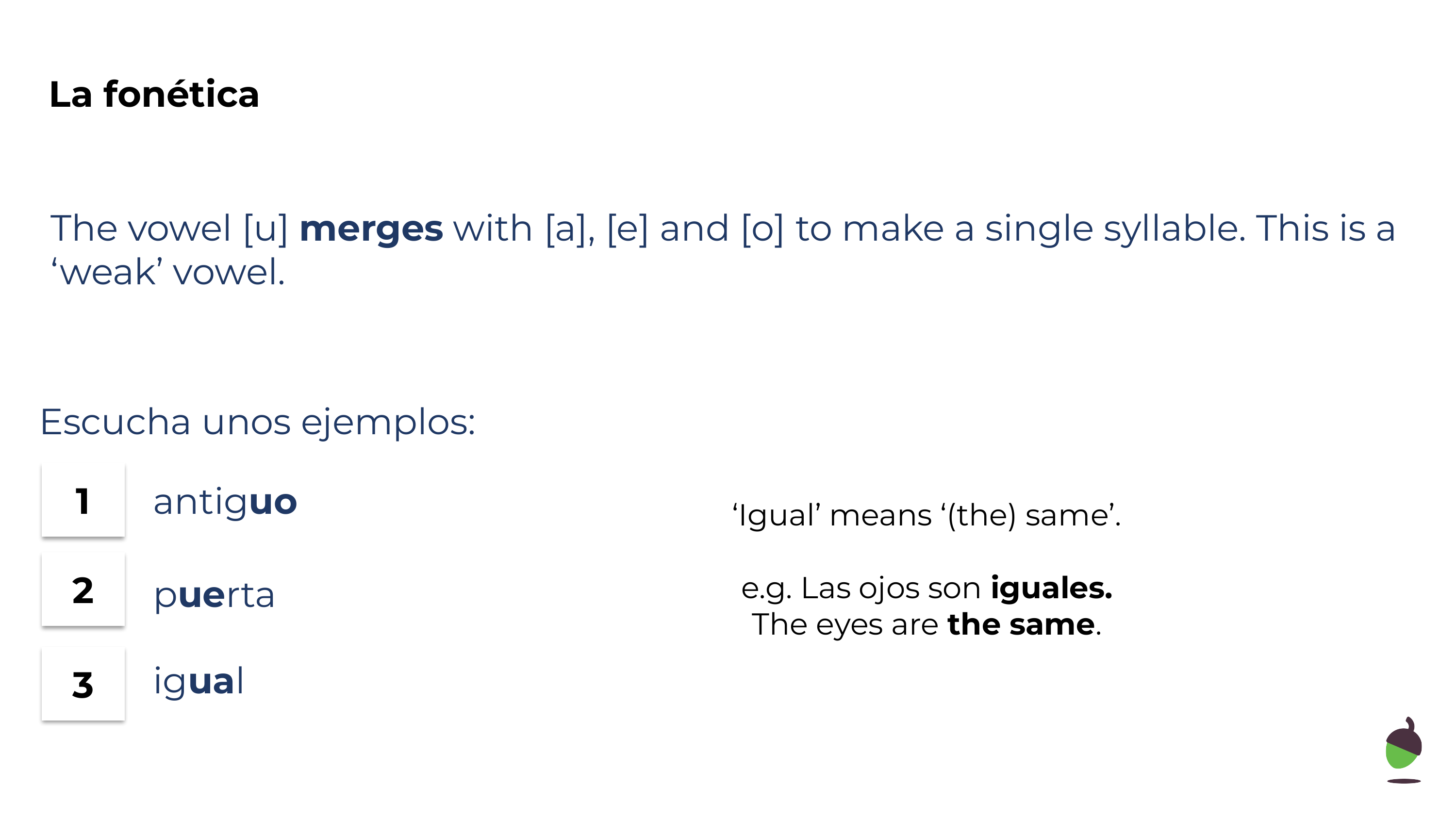

La fonética
The vowel [u] merges with [a], [e] and [o] to make a single syllable. This is a ‘weak’ vowel.
Escucha unos ejemplos:
1
antiguo

‘Igual’ means ‘(the) same’.

e.g. Las ojos son iguales.
The eyes are the same.

2
puerta
3
igual